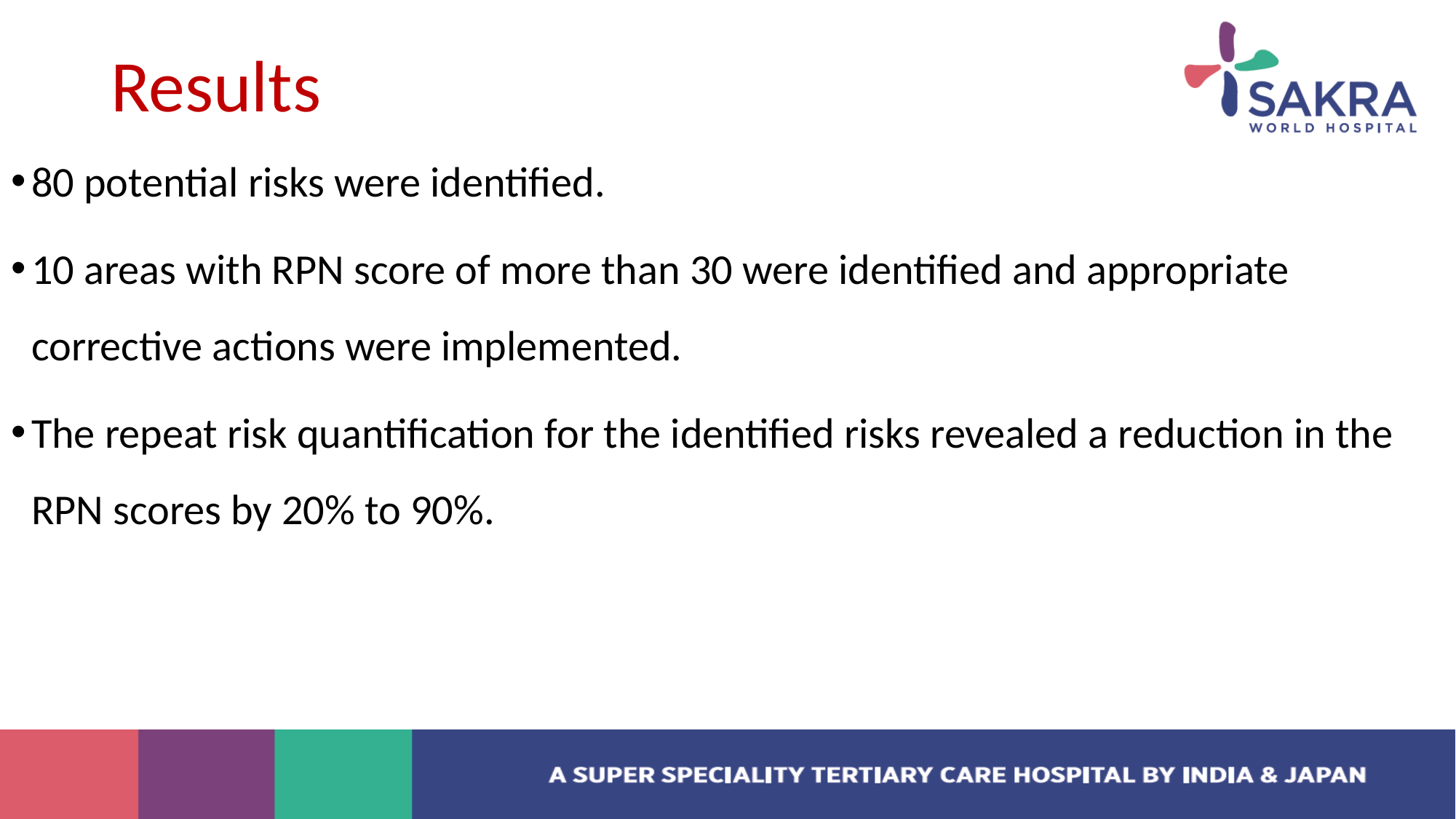

# Results
80 potential risks were identified.
10 areas with RPN score of more than 30 were identified and appropriate corrective actions were implemented.
The repeat risk quantification for the identified risks revealed a reduction in the RPN scores by 20% to 90%.